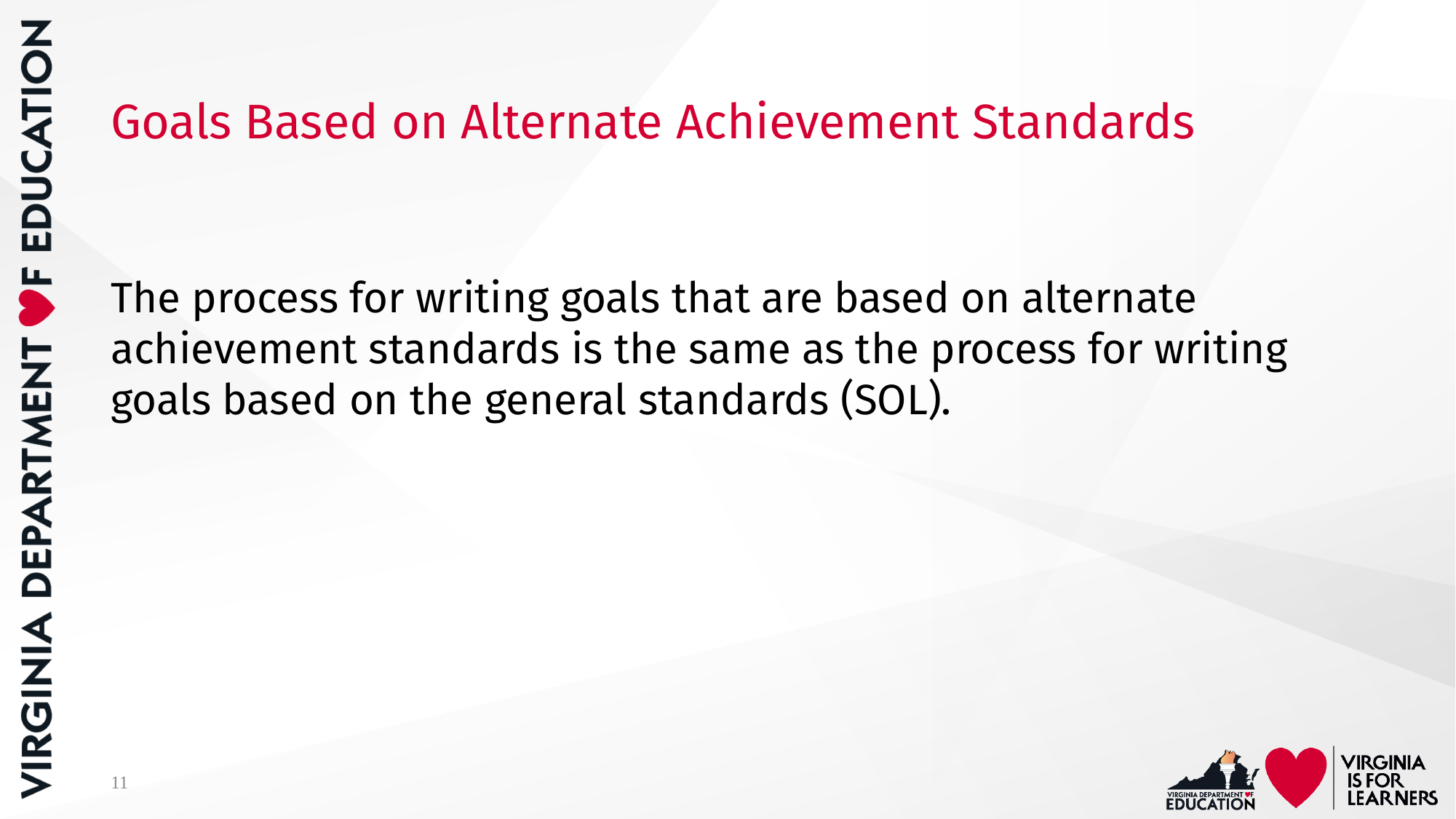

# Goals Based on Alternate Achievement Standards
The process for writing goals that are based on alternate achievement standards is the same as the process for writing goals based on the general standards (SOL).

11